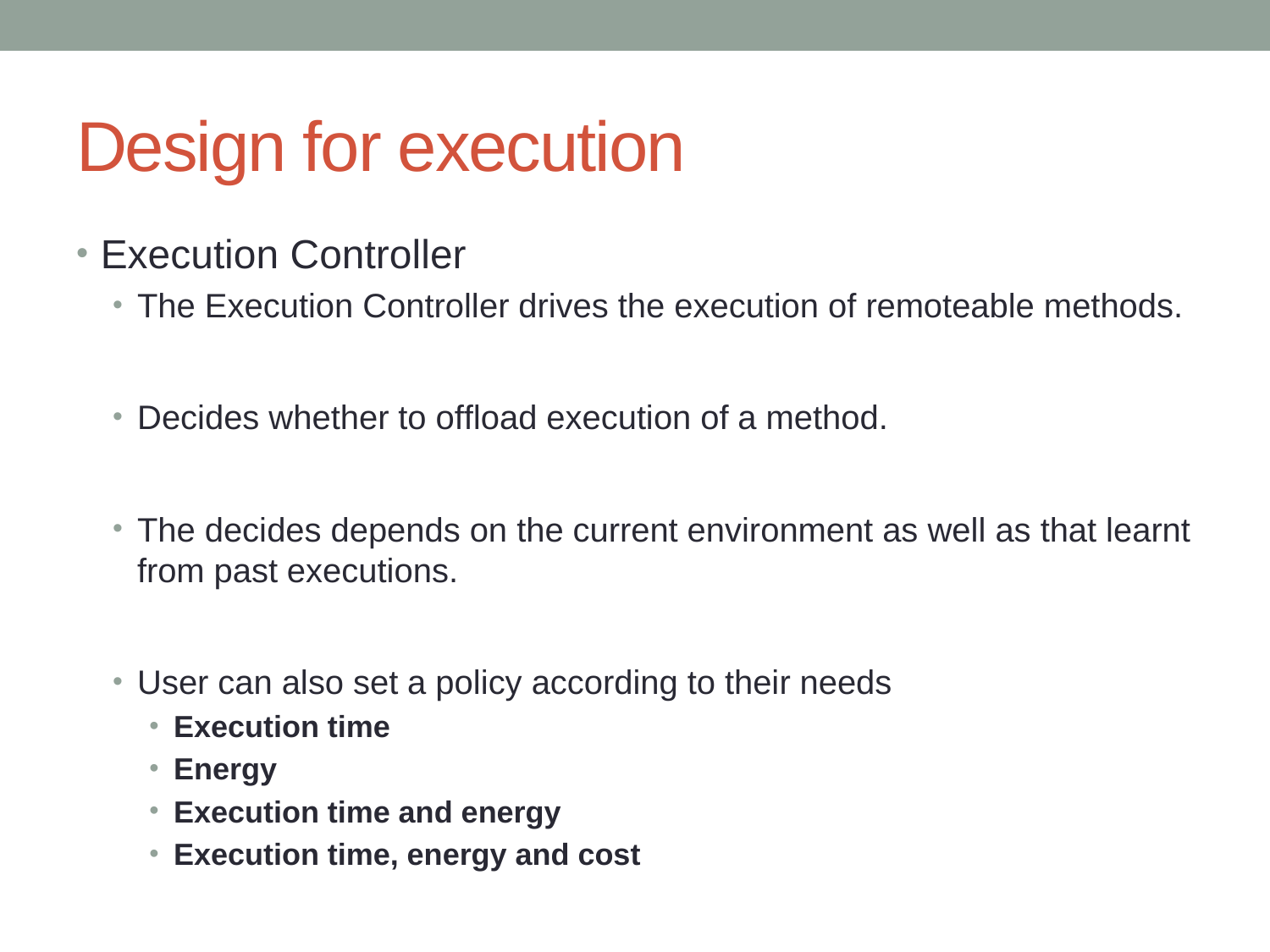

# Design for execution
Execution Controller
The Execution Controller drives the execution of remoteable methods.

Decides whether to ofﬂoad execution of a method.

The decides depends on the current environment as well as that learnt from past executions.

User can also set a policy according to their needs
Execution time
Energy
Execution time and energy
Execution time, energy and cost